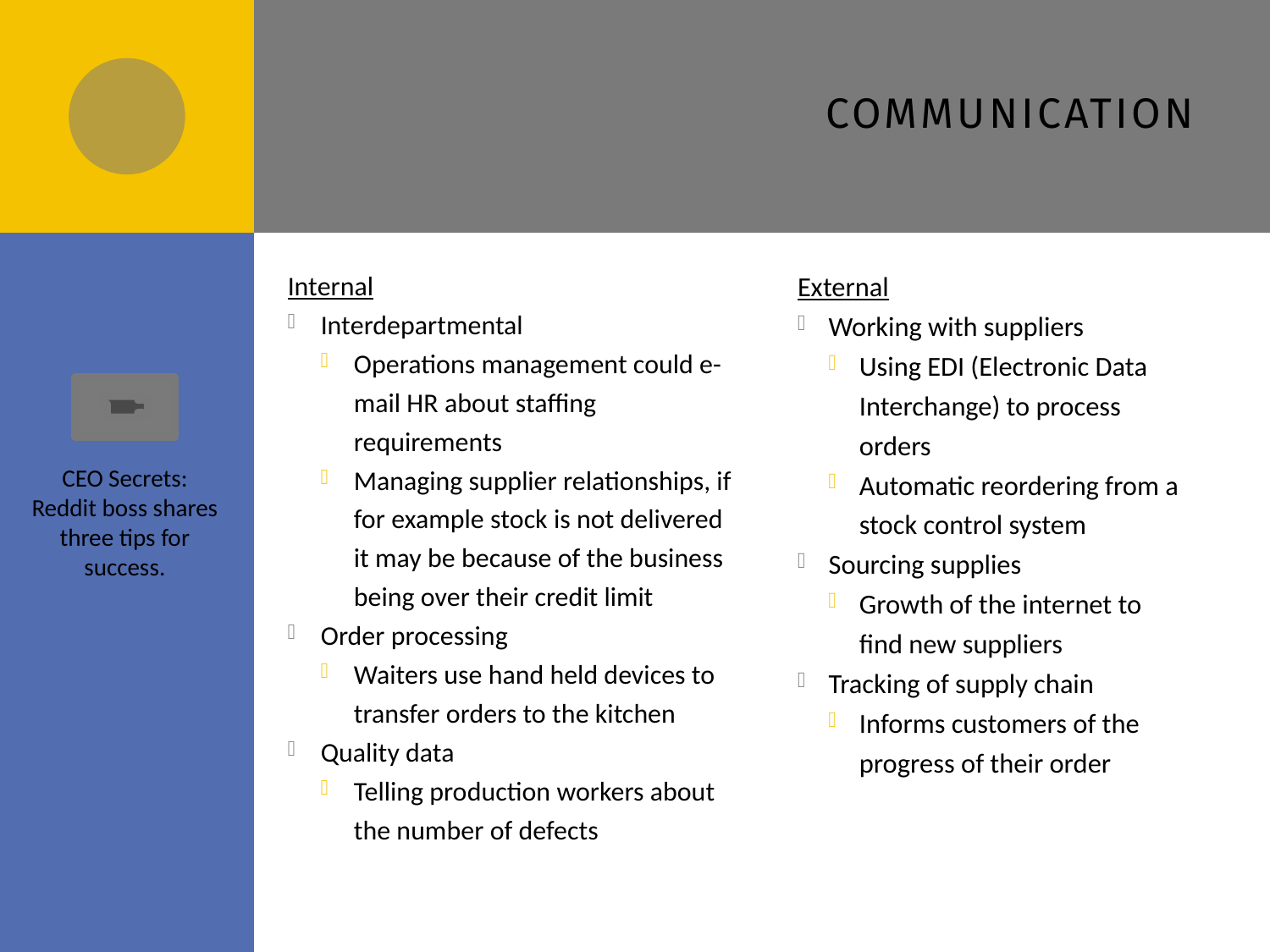

# Communication
Internal
Interdepartmental
Operations management could e-mail HR about staffing requirements
Managing supplier relationships, if for example stock is not delivered it may be because of the business being over their credit limit
Order processing
Waiters use hand held devices to transfer orders to the kitchen
Quality data
Telling production workers about the number of defects

External
Working with suppliers
Using EDI (Electronic Data Interchange) to process orders
Automatic reordering from a stock control system
Sourcing supplies
Growth of the internet to find new suppliers
Tracking of supply chain
Informs customers of the progress of their order

CEO Secrets: Reddit boss shares three tips for success.